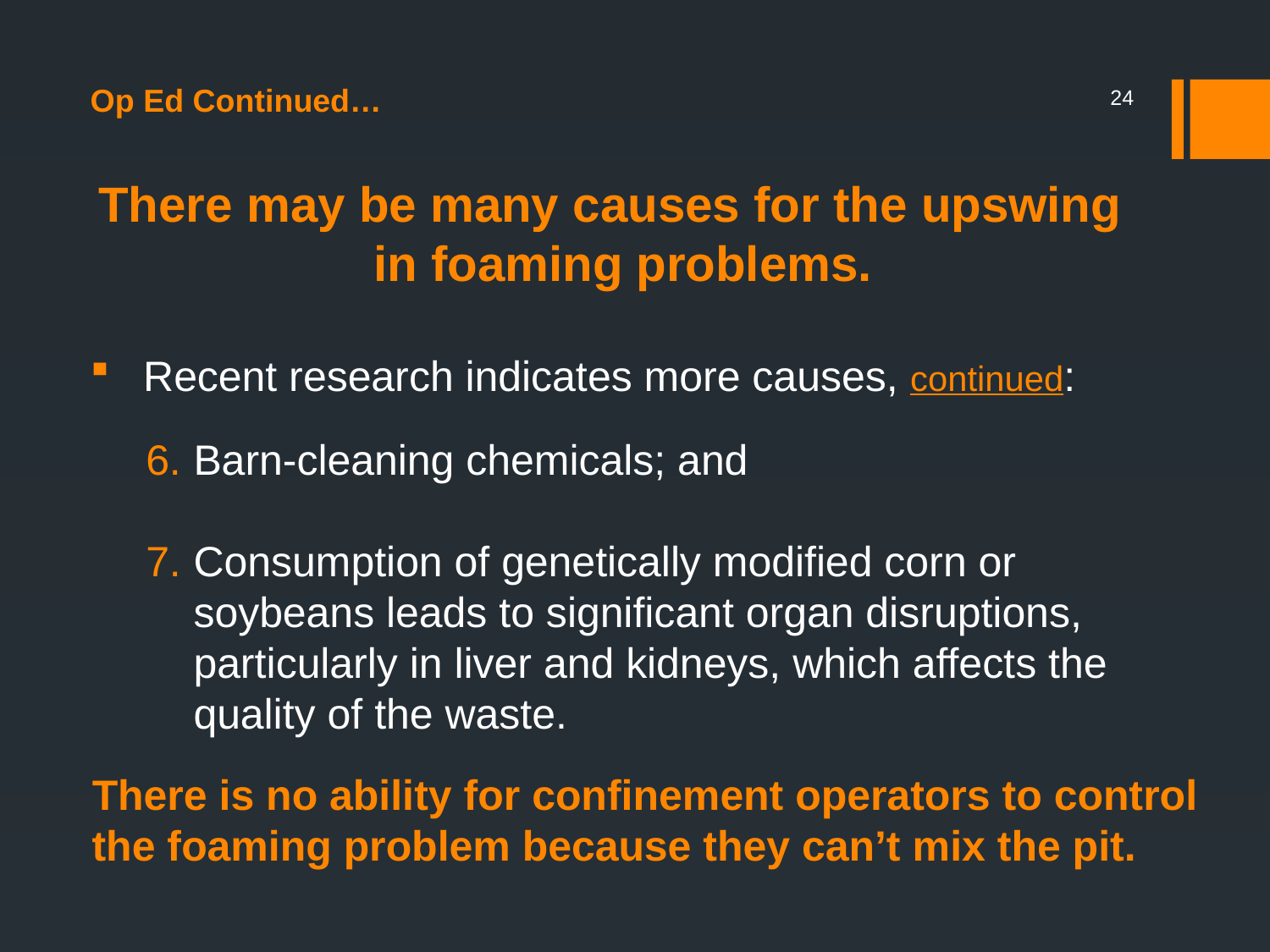

Op Ed Continued…

There may be many causes for the upswing in foaming problems.

Recent research indicates more causes, continued:

Barn-cleaning chemicals; and

7.	Consumption of genetically modified corn or soybeans leads to significant organ disruptions, particularly in liver and kidneys, which affects the quality of the waste.
24
There is no ability for confinement operators to control the foaming problem because they can’t mix the pit.